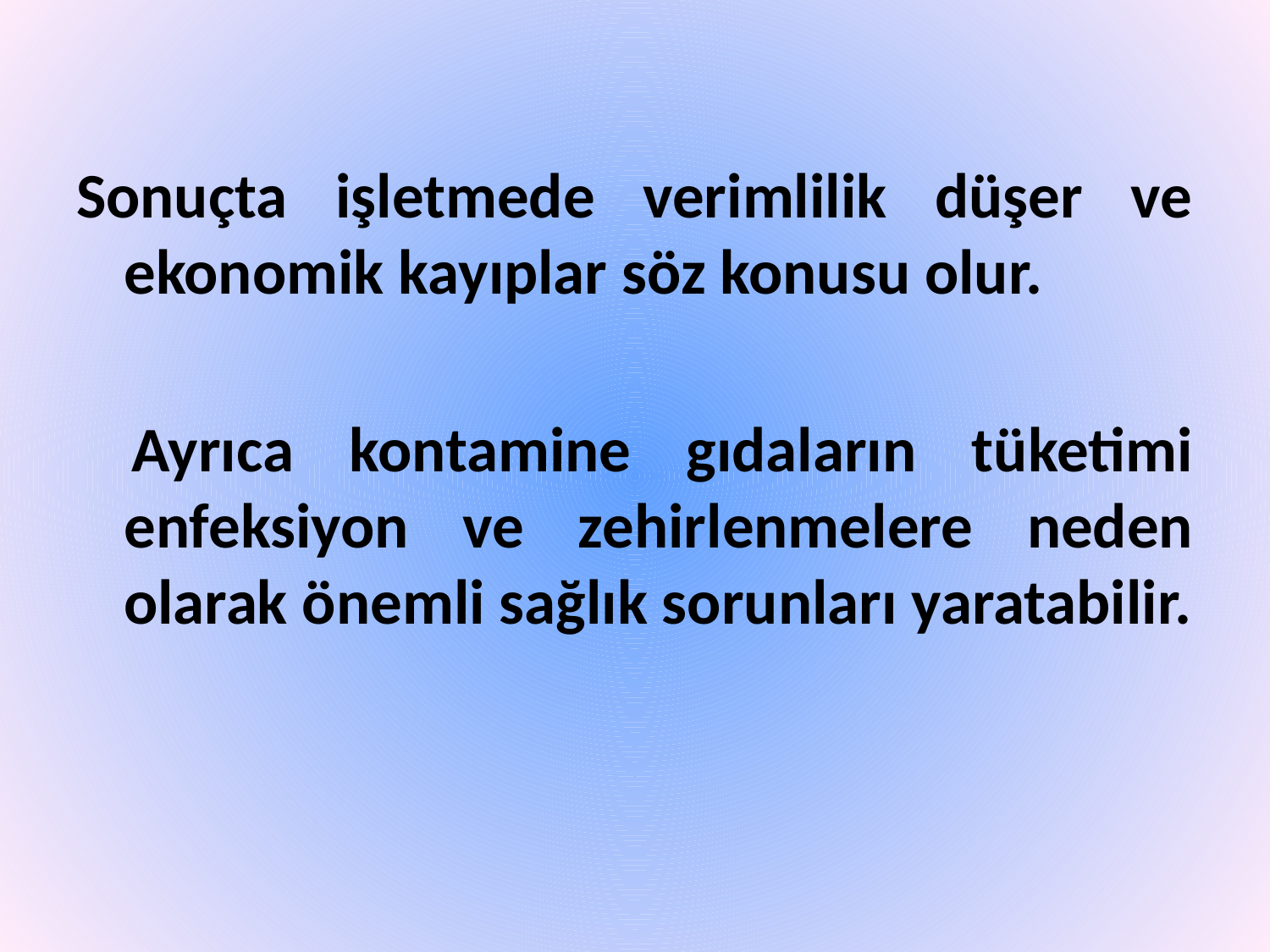

Sonuçta işletmede verimlilik düşer ve ekonomik kayıplar söz konusu olur.

 Ayrıca kontamine gıdaların tüketimi enfeksiyon ve zehirlenmelere neden olarak önemli sağlık sorunları yaratabilir.